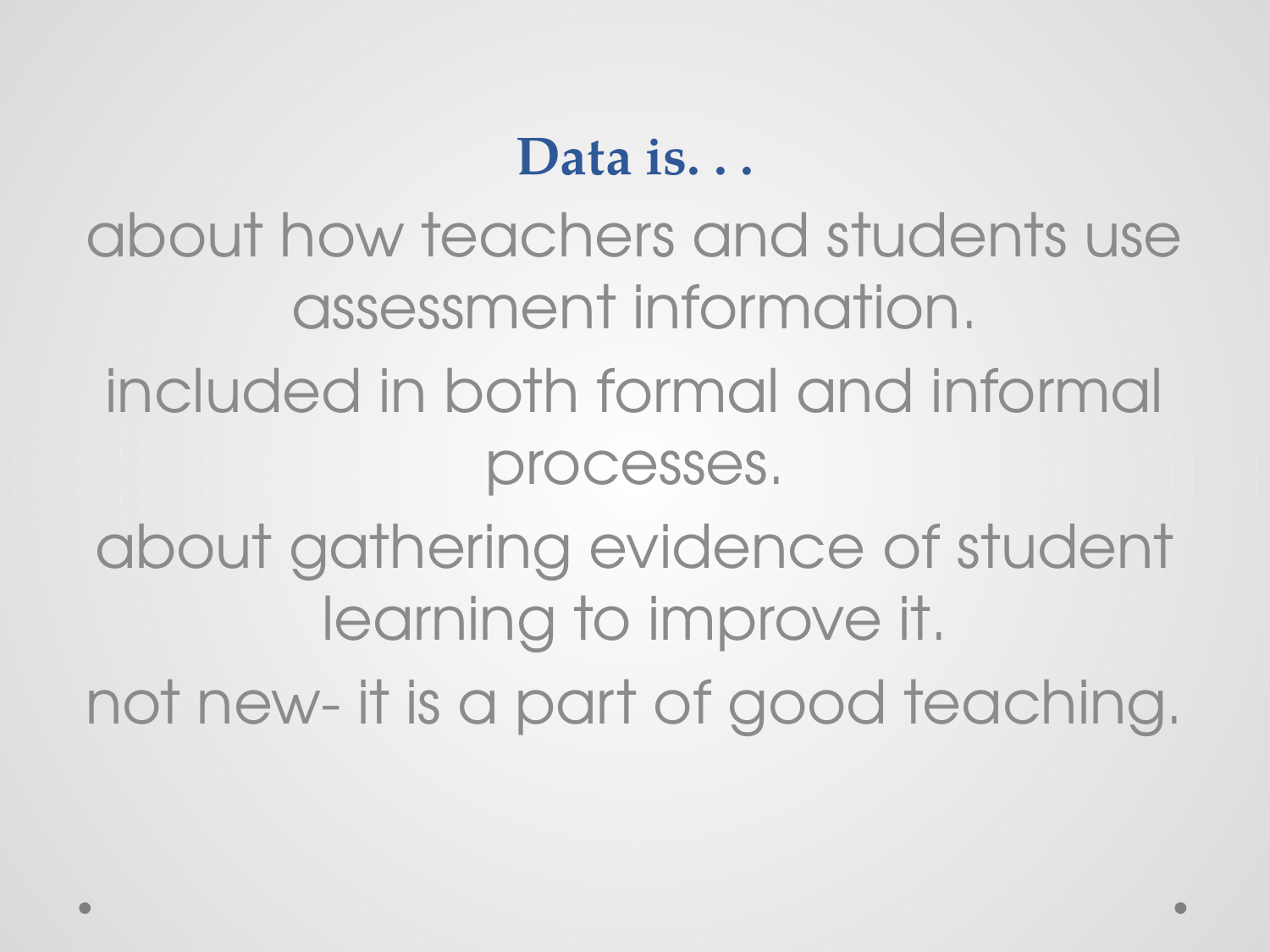

# Data is. . .
about how teachers and students use assessment information.
included in both formal and informal processes.
about gathering evidence of student learning to improve it.
not new- it is a part of good teaching.